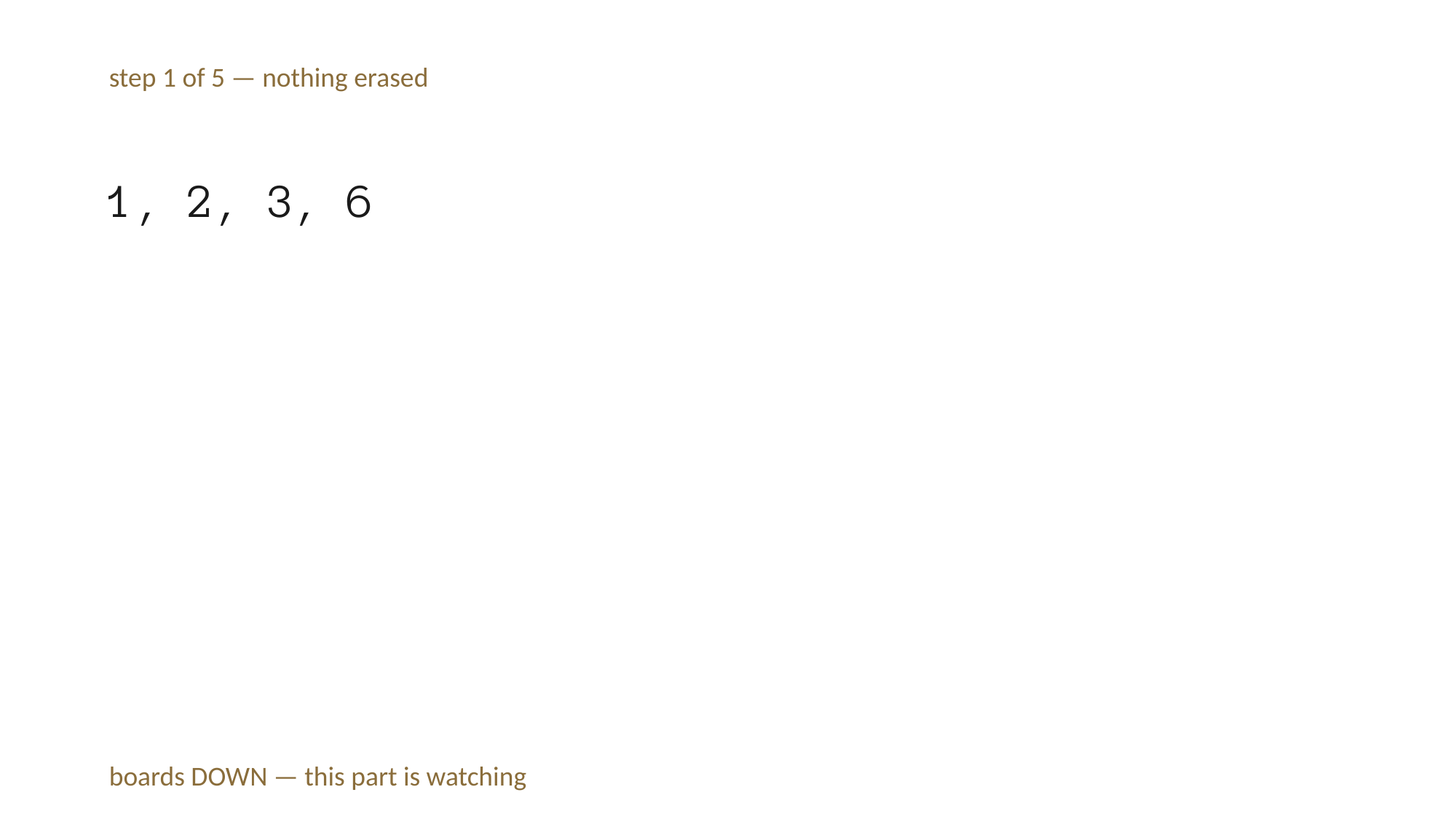

step 1 of 5 — nothing erased
1, 2, 3, 6
boards DOWN — this part is watching